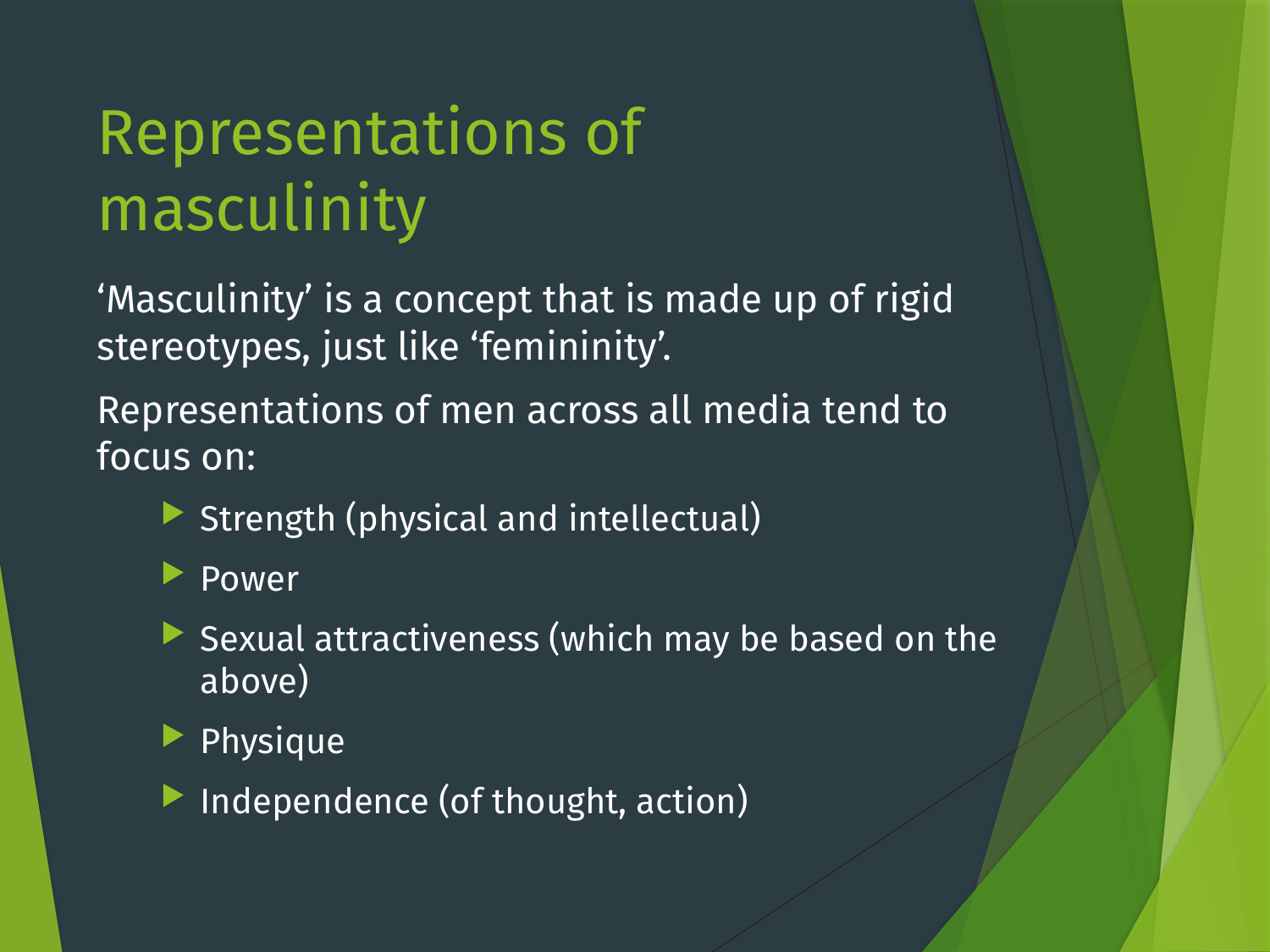

# Representations of masculinity
‘Masculinity’ is a concept that is made up of rigid stereotypes, just like ‘femininity’.
Representations of men across all media tend to focus on:
Strength (physical and intellectual)
Power
Sexual attractiveness (which may be based on the above)
Physique
Independence (of thought, action)